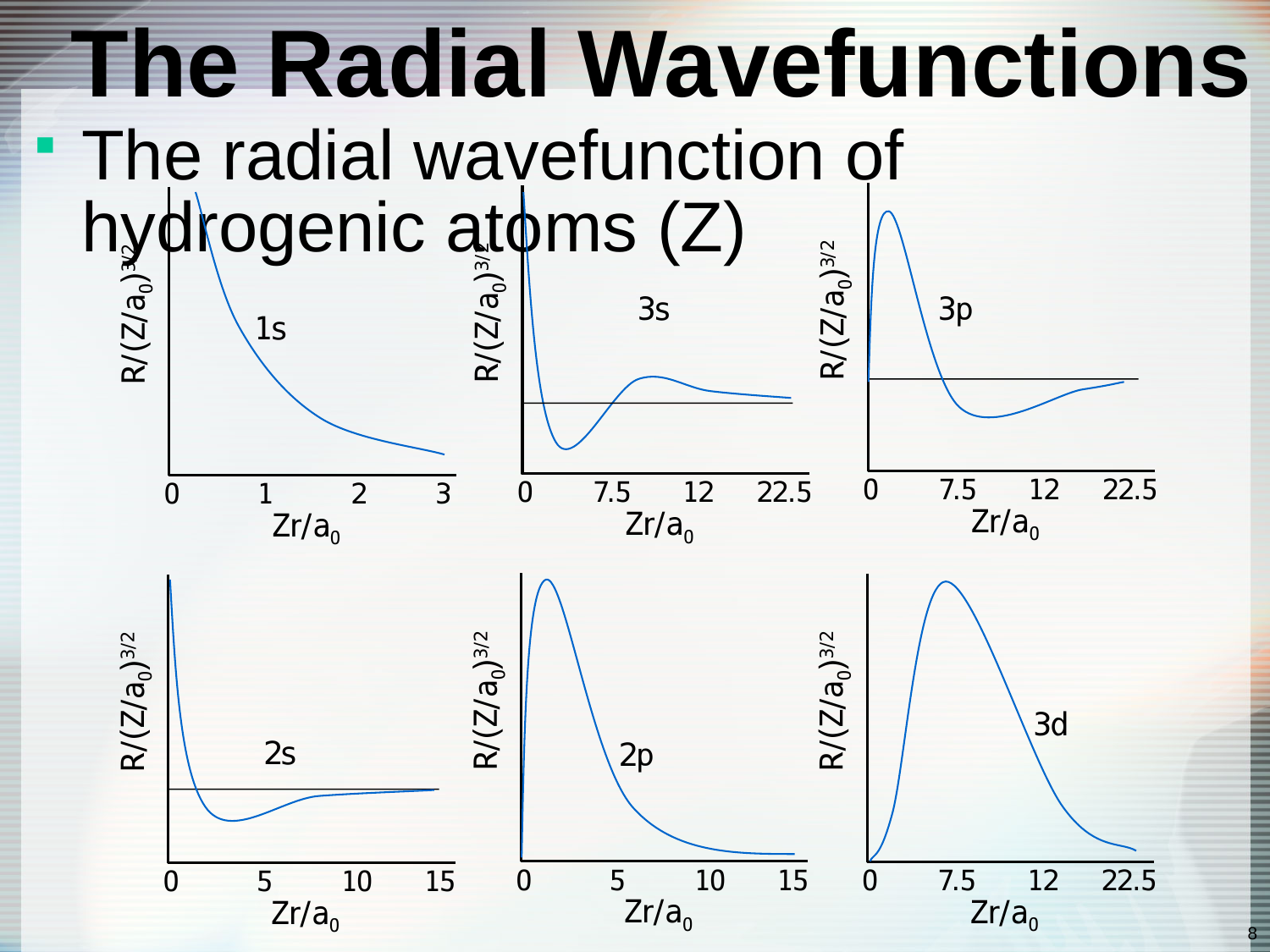

# The Radial Wavefunctions
The radial wavefunction of hydrogenic atoms (Z)

R/(Z/a0)3/2
0       7.5      12     22.5
Zr/a0

R/(Z/a0)3/2
0       7.5      12     22.5
Zr/a0

R/(Z/a0)3/2
0         1         2        3
Zr/a0

3p
3s
1s

R/(Z/a0)3/2
0         5        10      15
Zr/a0

R/(Z/a0)3/2
0       7.5      12     22.5
Zr/a0

R/(Z/a0)3/2
0         5        10      15
Zr/a0

3d
2s
2p

8